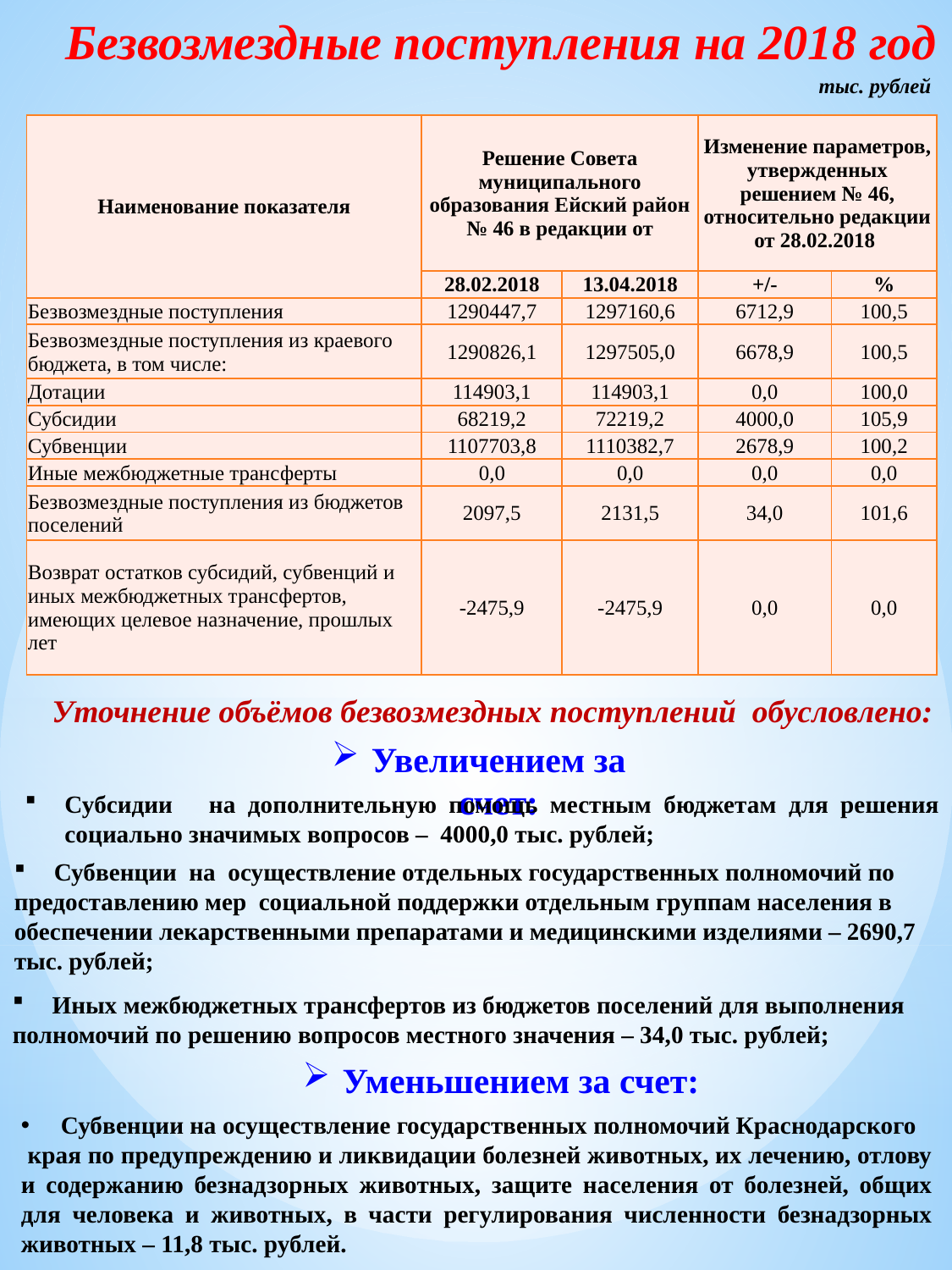

Безвозмездные поступления на 2018 год
тыс. рублей
| Наименование показателя | Решение Совета муниципального образования Ейский район № 46 в редакции от |  | Изменение параметров, утвержденных решением № 46, относительно редакции от 28.02.2018 |  |
| --- | --- | --- | --- | --- |
|  | 28.02.2018 | 13.04.2018 | +/- | % |
| Безвозмездные поступления | 1290447,7 | 1297160,6 | 6712,9 | 100,5 |
| Безвозмездные поступления из краевого бюджета, в том числе: | 1290826,1 | 1297505,0 | 6678,9 | 100,5 |
| Дотации | 114903,1 | 114903,1 | 0,0 | 100,0 |
| Субсидии | 68219,2 | 72219,2 | 4000,0 | 105,9 |
| Субвенции | 1107703,8 | 1110382,7 | 2678,9 | 100,2 |
| Иные межбюджетные трансферты | 0,0 | 0,0 | 0,0 | 0,0 |
| Безвозмездные поступления из бюджетов поселений | 2097,5 | 2131,5 | 34,0 | 101,6 |
| Возврат остатков субсидий, субвенций и иных межбюджетных трансфертов, имеющих целевое назначение, прошлых лет | -2475,9 | -2475,9 | 0,0 | 0,0 |
Уточнение объёмов безвозмездных поступлений  обусловлено:
Увеличением за счет:
Субсидии   на дополнительную помощь местным бюджетам для решения социально значимых вопросов –  4000,0 тыс. рублей;
Субвенции  на  осуществление отдельных государственных полномочий по
предоставлению мер  социальной поддержки отдельным группам населения в обеспечении лекарственными препаратами и медицинскими изделиями – 2690,7 тыс. рублей;
Иных межбюджетных трансфертов из бюджетов поселений для выполнения
полномочий по решению вопросов местного значения – 34,0 тыс. рублей;
Уменьшением за счет:
Субвенции на осуществление государственных полномочий Краснодарского
 края по предупреждению и ликвидации болезней животных, их лечению, отлову и содержанию безнадзорных животных, защите населения от болезней, общих для человека и животных, в части регулирования численности безнадзорных животных – 11,8 тыс. рублей.